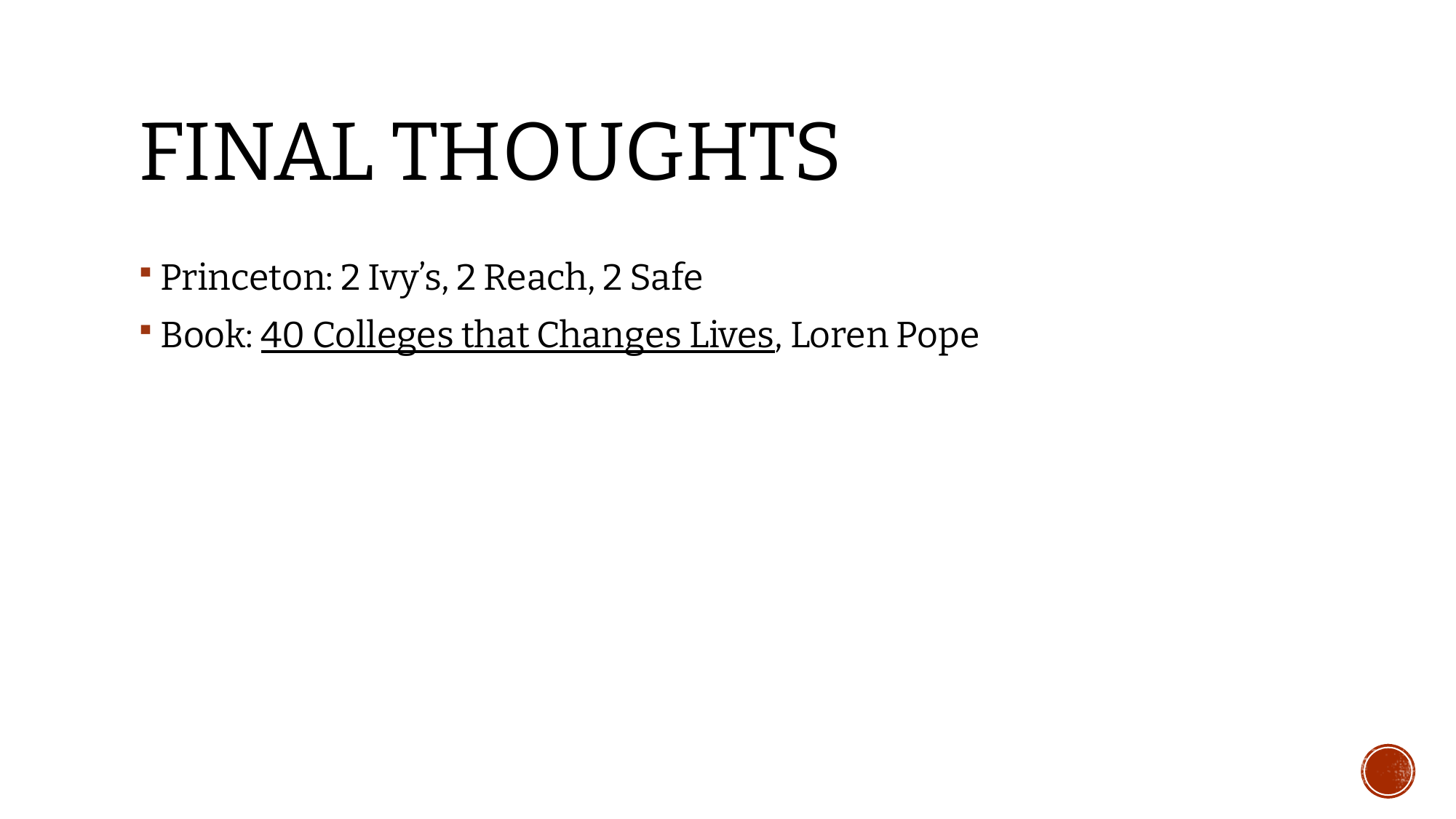

# Final thoughts
Princeton: 2 Ivy’s, 2 Reach, 2 Safe
Book: 40 Colleges that Changes Lives, Loren Pope